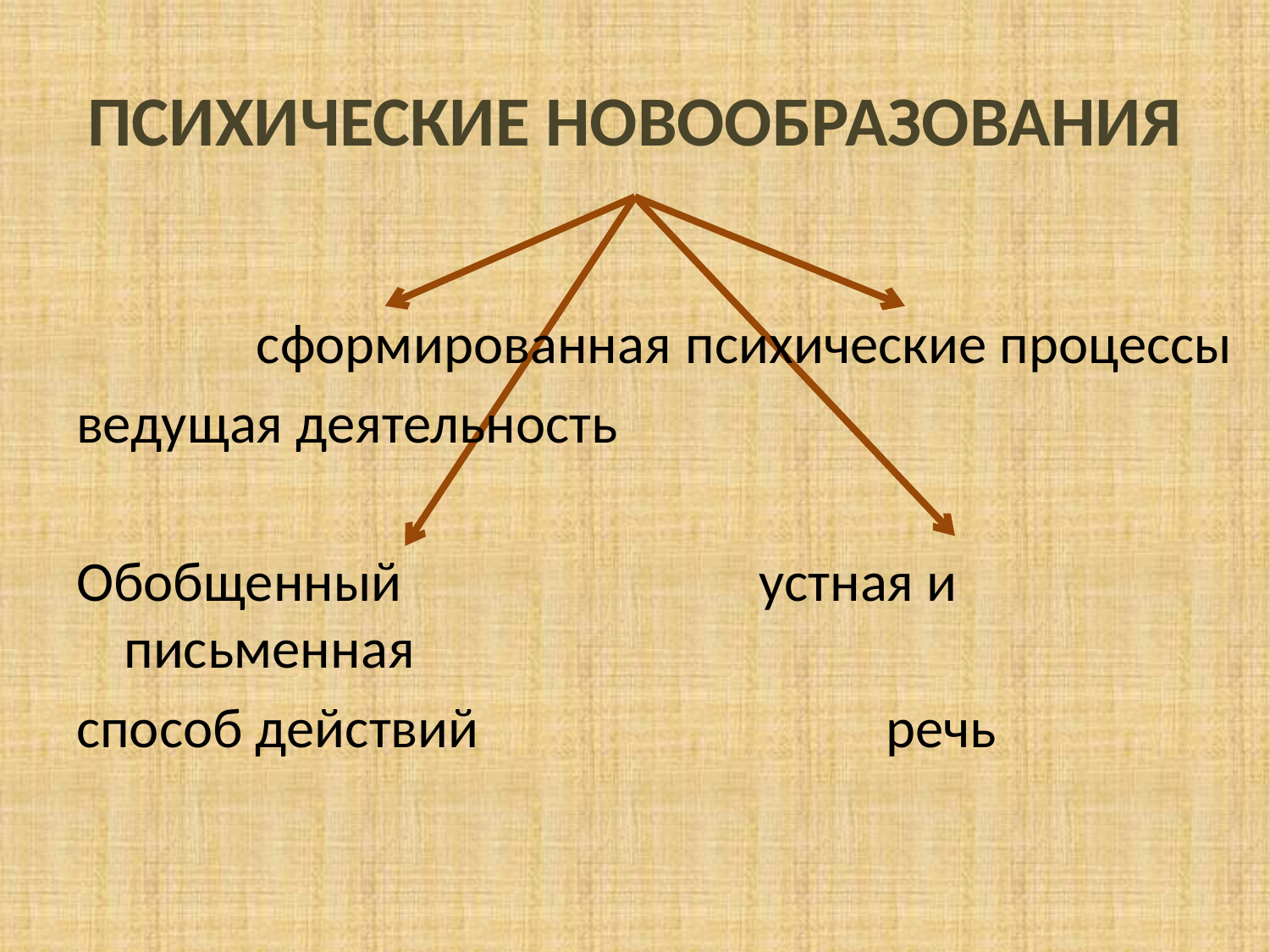

# ПСИХИЧЕСКИЕ НОВООБРАЗОВАНИЯ

сформированная 	психические процессы
ведущая деятельность

Обобщенный 			устная и письменная
способ действий				речь